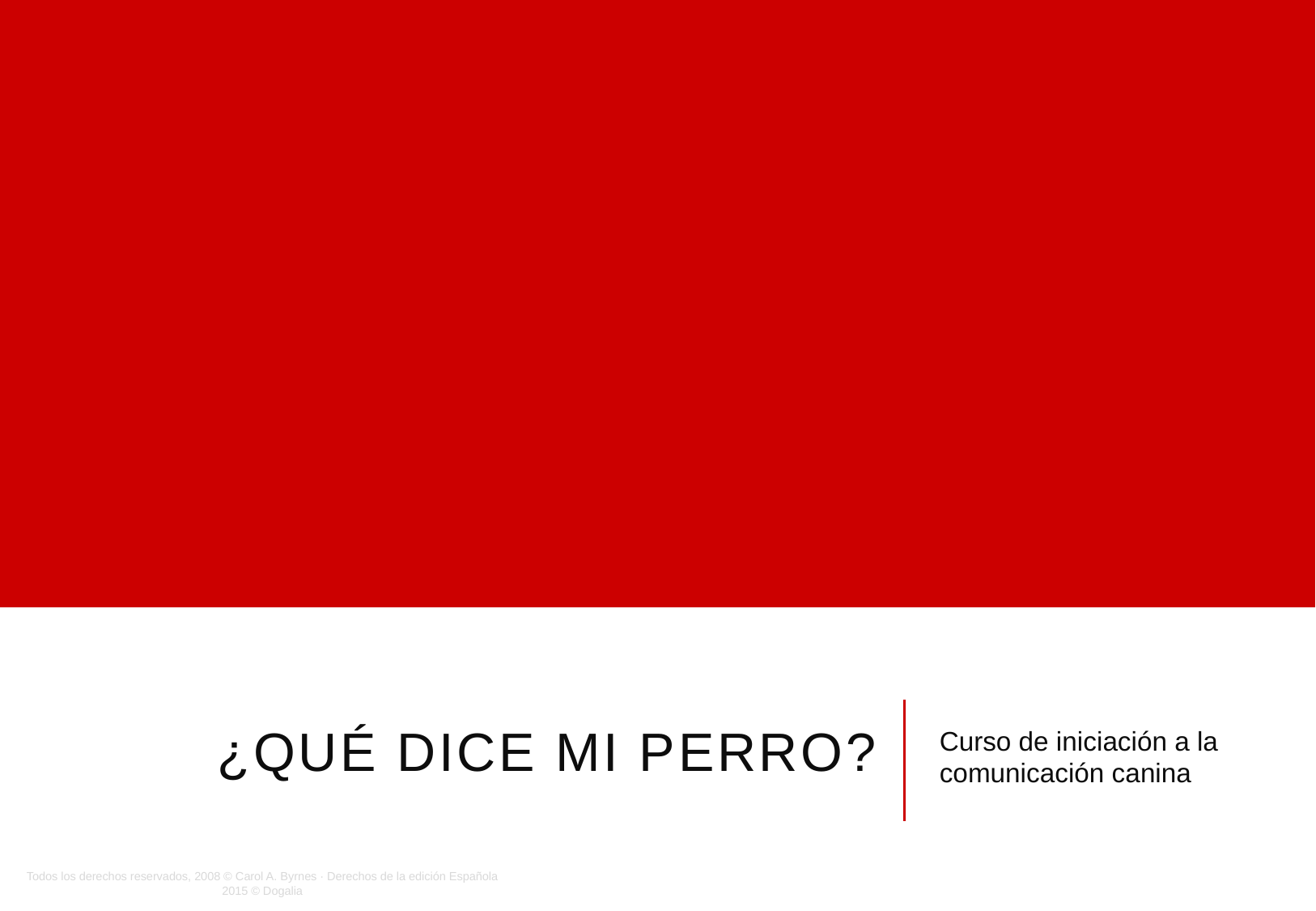

# ¿Qué dice mi perro?
Curso de iniciación a la comunicación canina